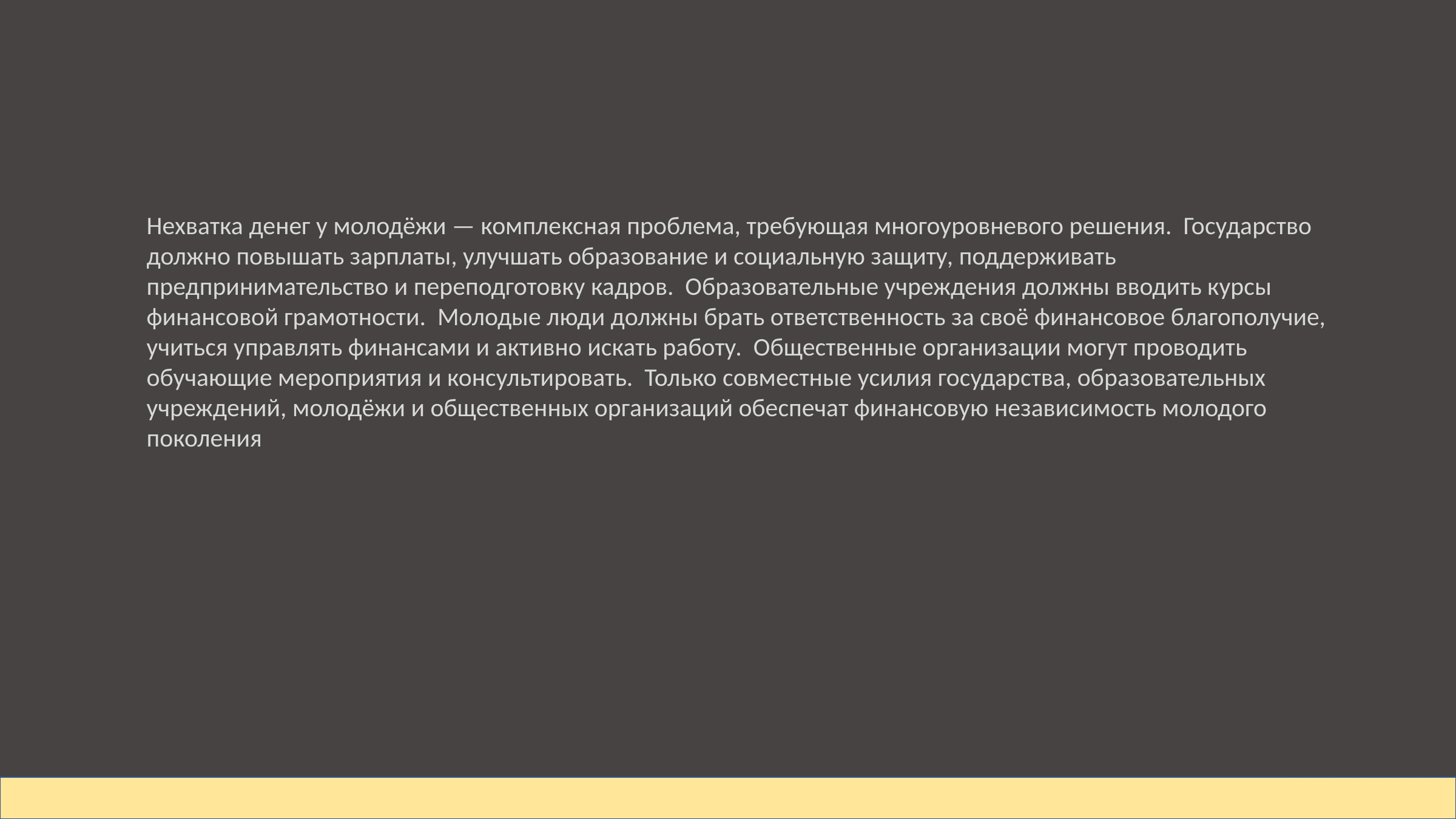

Нехватка денег у молодёжи — комплексная проблема, требующая многоуровневого решения.  Государство должно повышать зарплаты, улучшать образование и социальную защиту, поддерживать предпринимательство и переподготовку кадров.  Образовательные учреждения должны вводить курсы финансовой грамотности.  Молодые люди должны брать ответственность за своё финансовое благополучие, учиться управлять финансами и активно искать работу.  Общественные организации могут проводить обучающие мероприятия и консультировать.  Только совместные усилия государства, образовательных учреждений, молодёжи и общественных организаций обеспечат финансовую независимость молодого поколения